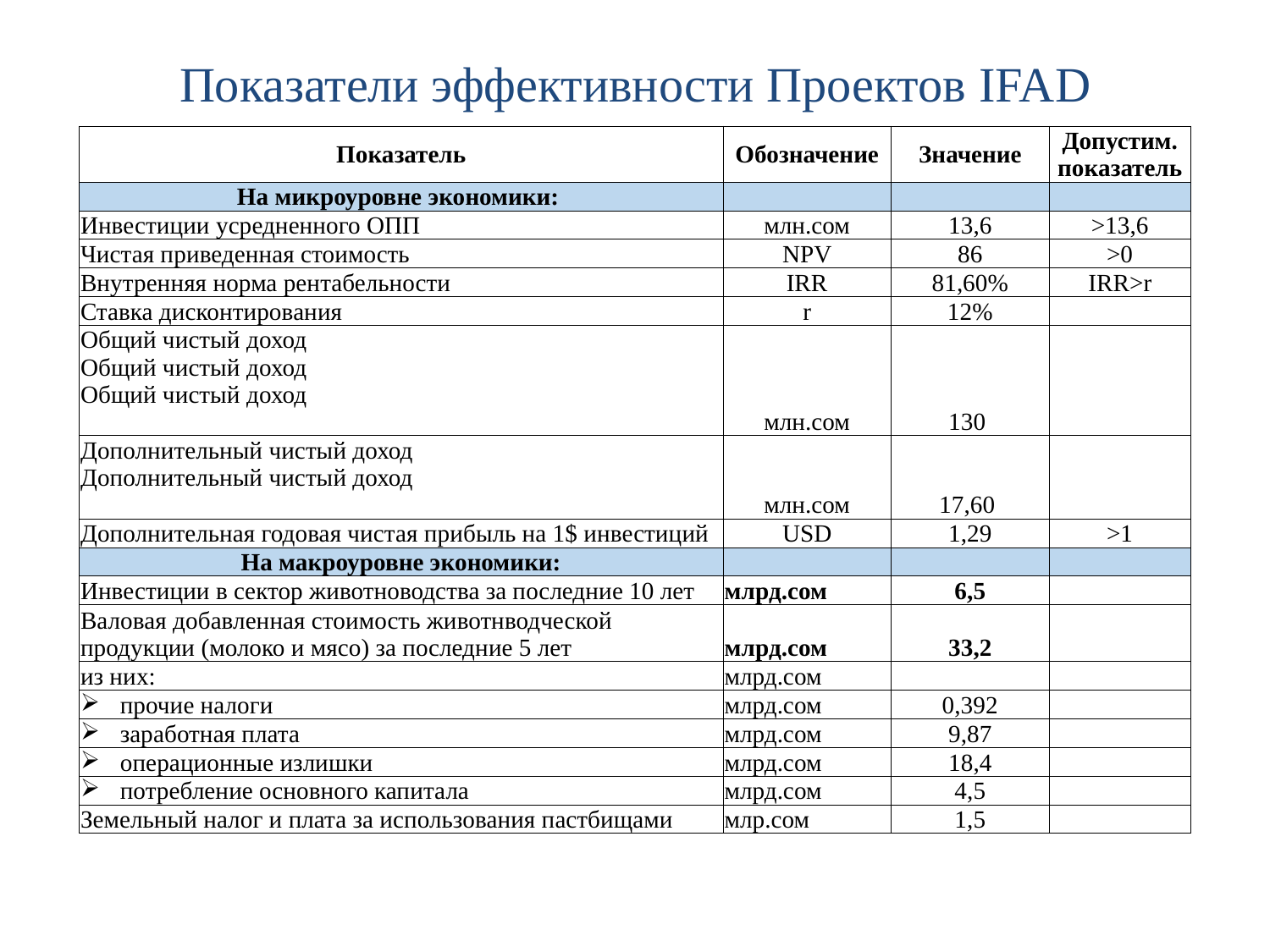

# Показатели эффективности Проектов IFAD
| Показатель | Обозначение | Значение | Допустим. показатель |
| --- | --- | --- | --- |
| На микроуровне экономики: |  |  |  |
| Инвестиции усредненного ОПП | млн.сом | 13,6 | >13,6 |
| Чистая приведенная стоимость | NPV | 86 | >0 |
| Внутренняя норма рентабельности | IRR | 81,60% | IRR>r |
| Ставка дисконтирования | r | 12% |  |
| Общий чистый доход Общий чистый доход Общий чистый доход | млн.сом | 130 |  |
| Дополнительный чистый доход Дополнительный чистый доход | млн.сом | 17,60 |  |
| Дополнительная годовая чистая прибыль на 1$ инвестиций | USD | 1,29 | >1 |
| На макроуровне экономики: |  |  |  |
| Инвестиции в сектор животноводства за последние 10 лет | млрд.сом | 6,5 |  |
| Валовая добавленная стоимость животнводческой продукции (молоко и мясо) за последние 5 лет | млрд.сом | 33,2 |  |
| из них: | млрд.сом |  |  |
| прочие налоги | млрд.сом | 0,392 |  |
| заработная плата | млрд.сом | 9,87 |  |
| операционные излишки | млрд.сом | 18,4 |  |
| потребление основного капитала | млрд.сом | 4,5 |  |
| Земельный налог и плата за использования пастбищами | млр.сом | 1,5 |  |